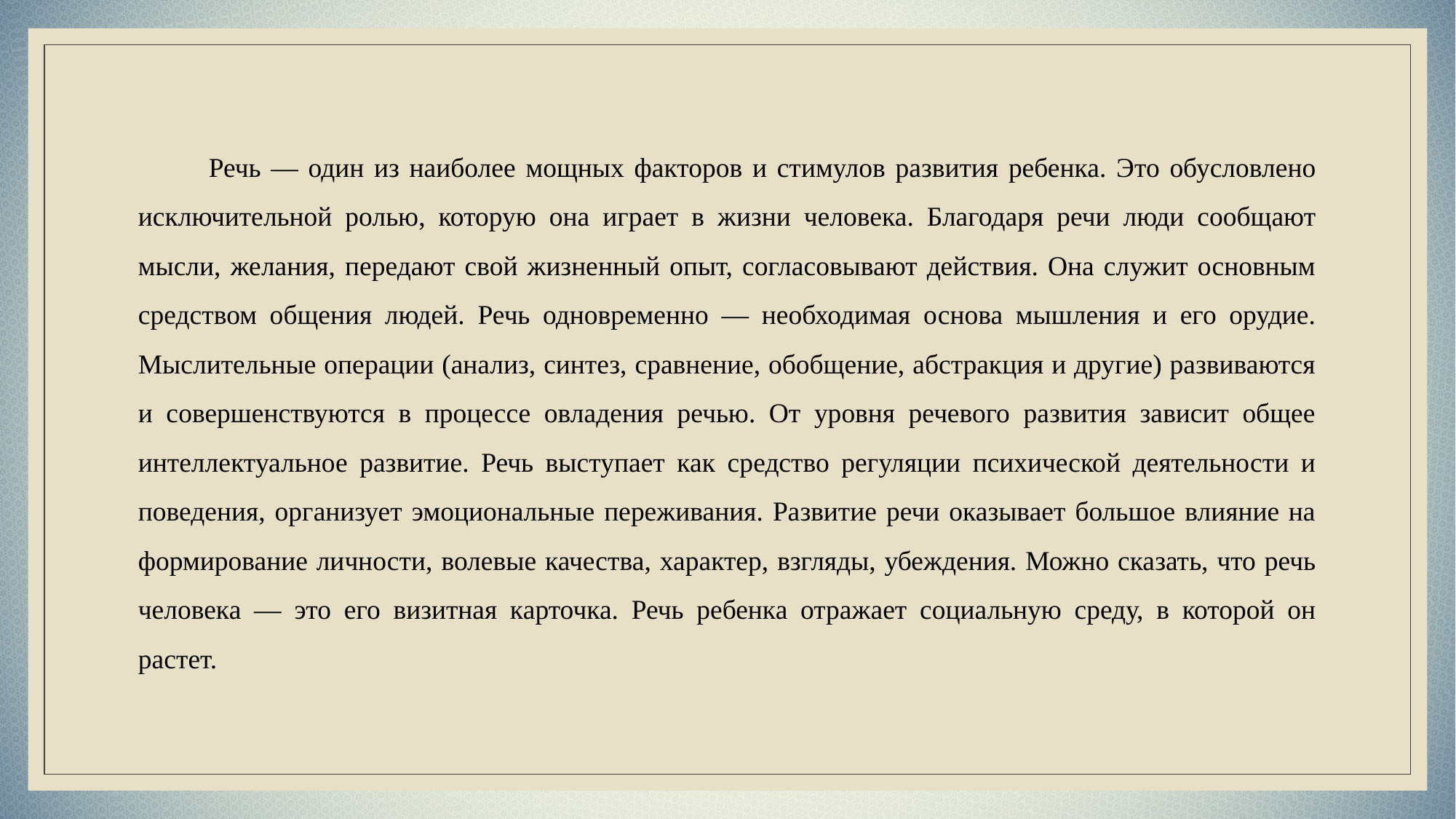

Речь — один из наиболее мощных факторов и стимулов развития ребенка. Это обусловлено исключительной ролью, которую она играет в жизни человека. Благодаря речи люди сообщают мысли, желания, передают свой жизненный опыт, согласовывают действия. Она служит основным средством общения людей. Речь одновременно — необходимая основа мышления и его орудие. Мыслительные операции (анализ, синтез, сравнение, обобщение, абстракция и другие) развиваются и совершенствуются в процессе овладения речью. От уровня речевого развития зависит общее интеллектуальное развитие. Речь выступает как средство регуляции психической деятельности и поведения, организует эмоциональные переживания. Развитие речи оказывает большое влияние на формирование личности, волевые качества, характер, взгляды, убеждения. Можно сказать, что речь человека — это его визитная карточка. Речь ребенка отражает социальную среду, в которой он растет.